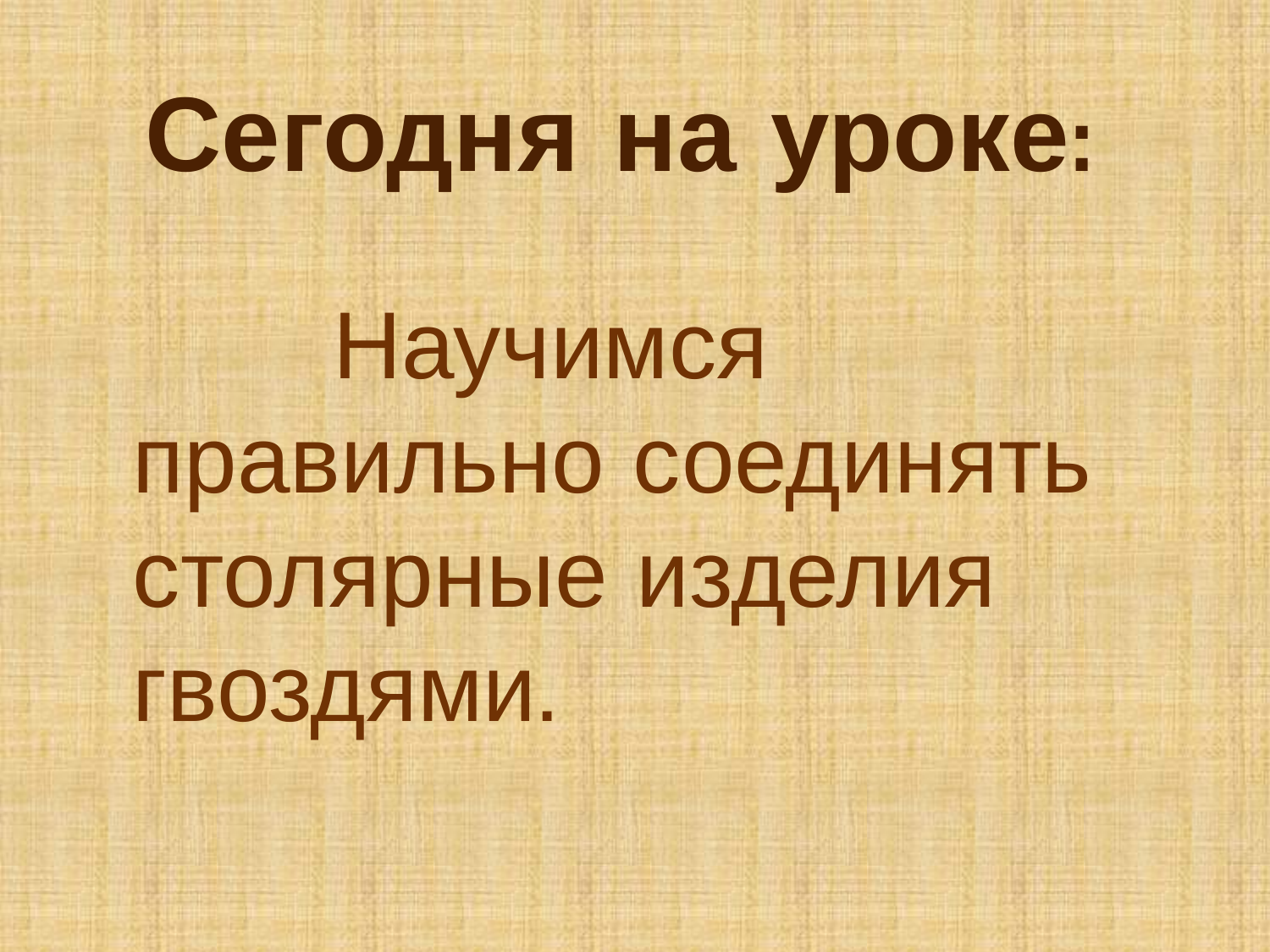

Сегодня на уроке:
             Научимся  правильно соединять столярные изделия гвоздями.